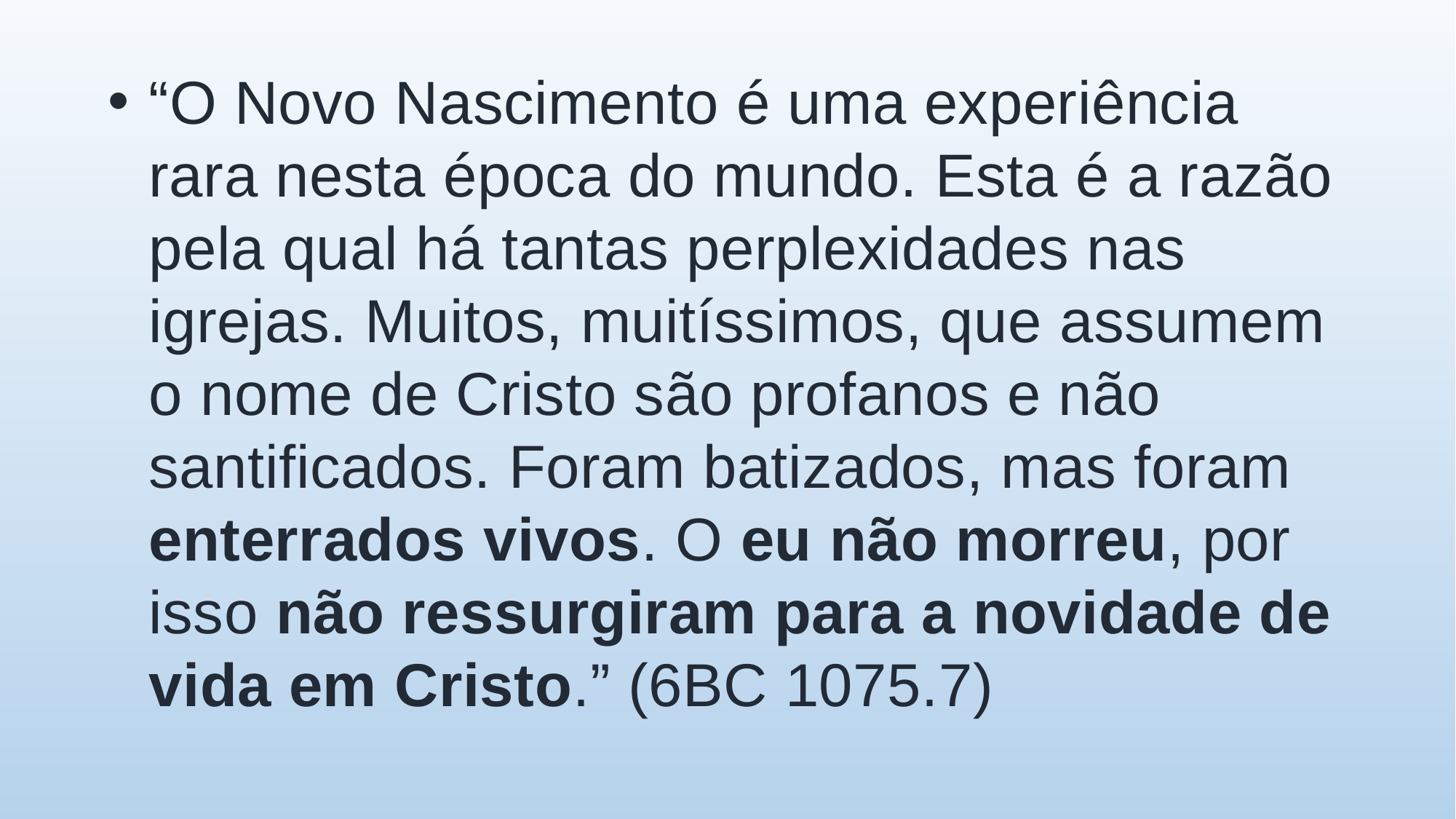

“O Novo Nascimento é uma experiência rara nesta época do mundo. Esta é a razão pela qual há tantas perplexidades nas igrejas. Muitos, muitíssimos, que assumem o nome de Cristo são profanos e não santificados. Foram batizados, mas foram enterrados vivos. O eu não morreu, por isso não ressurgiram para a novidade de vida em Cristo.” (6BC 1075.7)